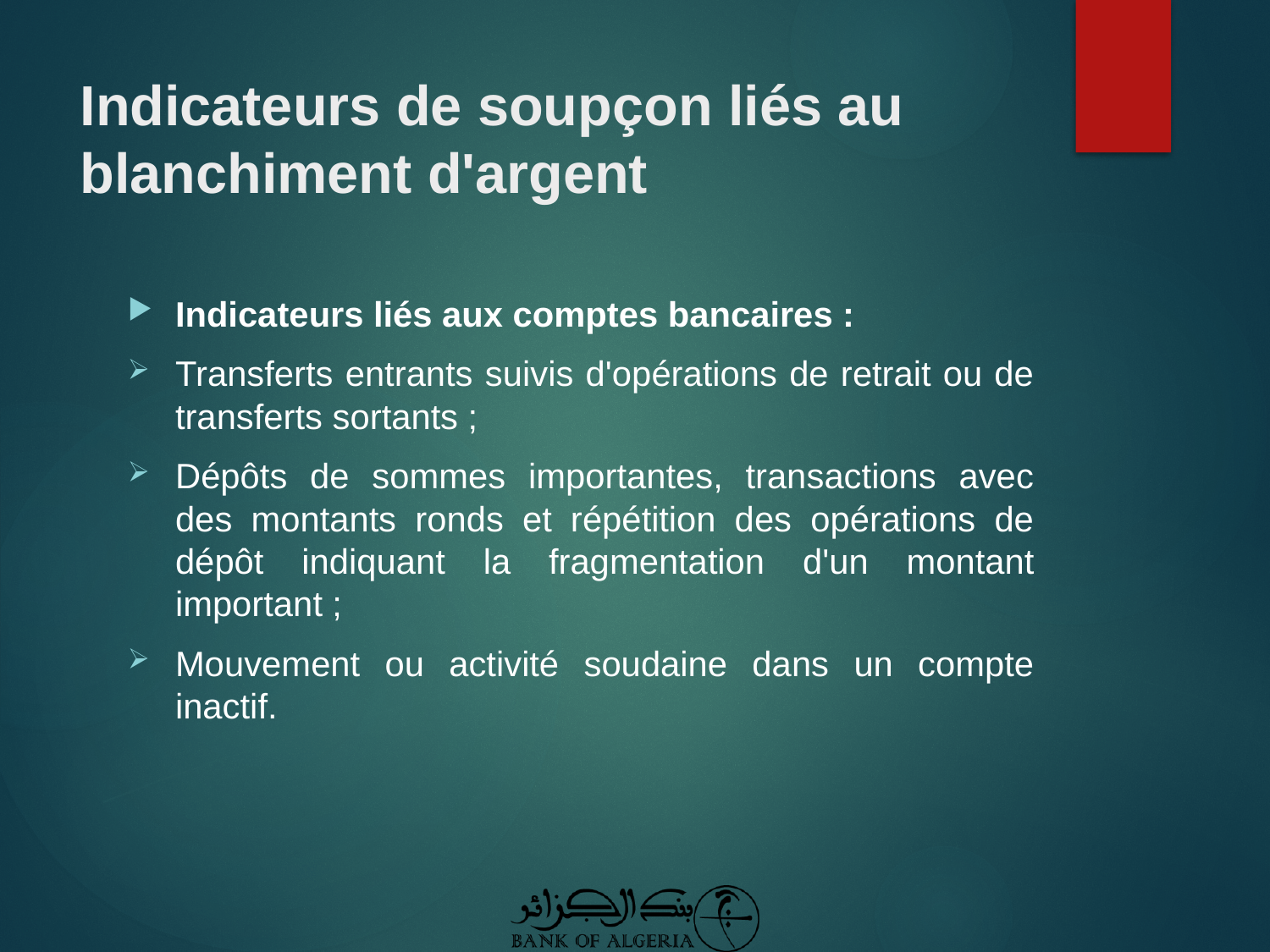

# Indicateurs de soupçon liés au blanchiment d'argent
Indicateurs liés aux comptes bancaires :
Transferts entrants suivis d'opérations de retrait ou de transferts sortants ;
Dépôts de sommes importantes, transactions avec des montants ronds et répétition des opérations de dépôt indiquant la fragmentation d'un montant important ;
Mouvement ou activité soudaine dans un compte inactif.